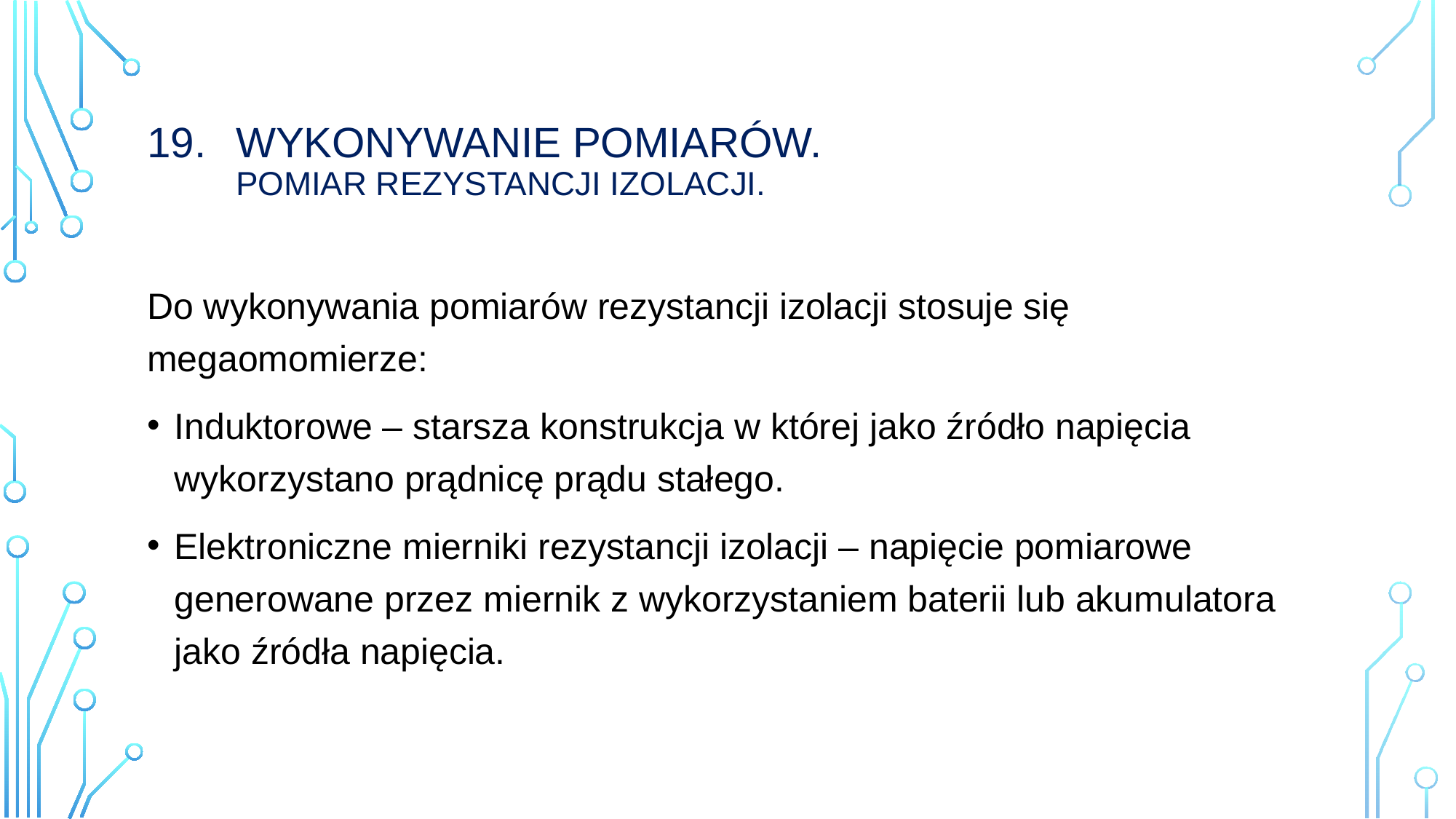

# Wykonywanie Pomiarów. pomiar rezystancji izolacji.
Do wykonywania pomiarów rezystancji izolacji stosuje się megaomomierze:
Induktorowe – starsza konstrukcja w której jako źródło napięcia wykorzystano prądnicę prądu stałego.
Elektroniczne mierniki rezystancji izolacji – napięcie pomiarowe generowane przez miernik z wykorzystaniem baterii lub akumulatora jako źródła napięcia.